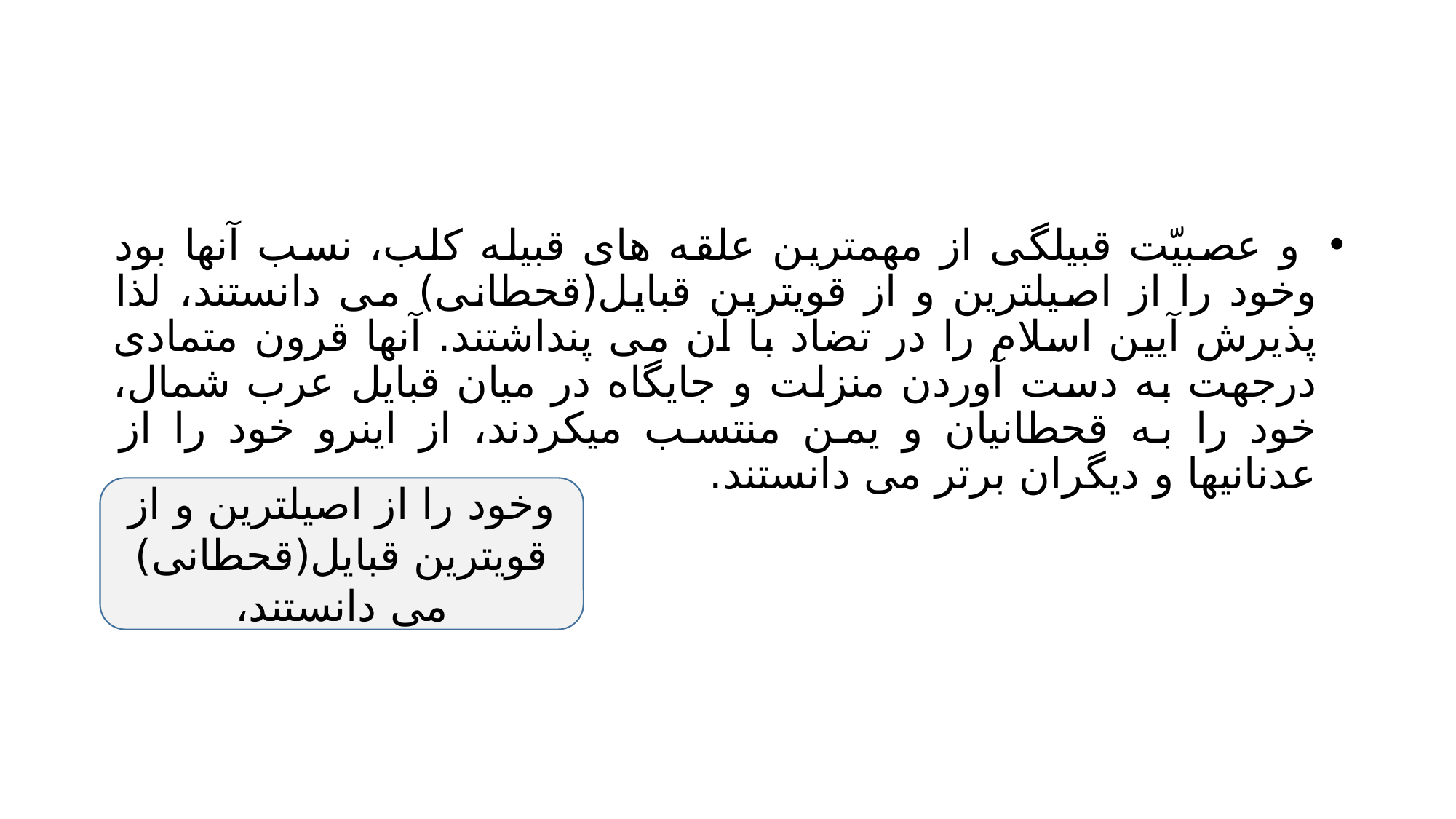

#
 و عصبیّت قبیلگی از مهمترین علقه های قبیله کلب، نسب آنها بود وخود را از اصیلترین و از قویترین قبایل(قحطانی) می دانستند، لذا پذیرش آیین اسلام را در تضاد با آن می پنداشتند. آنها قرون متمادی درجهت به دست آوردن منزلت و جایگاه در میان قبایل عرب شمال، خود را به قحطانیان و یمن منتسب میکردند، از اینرو خود را از عدنانیها و دیگران برتر می دانستند.
وخود را از اصیلترین و از قویترین قبایل(قحطانی) می دانستند،